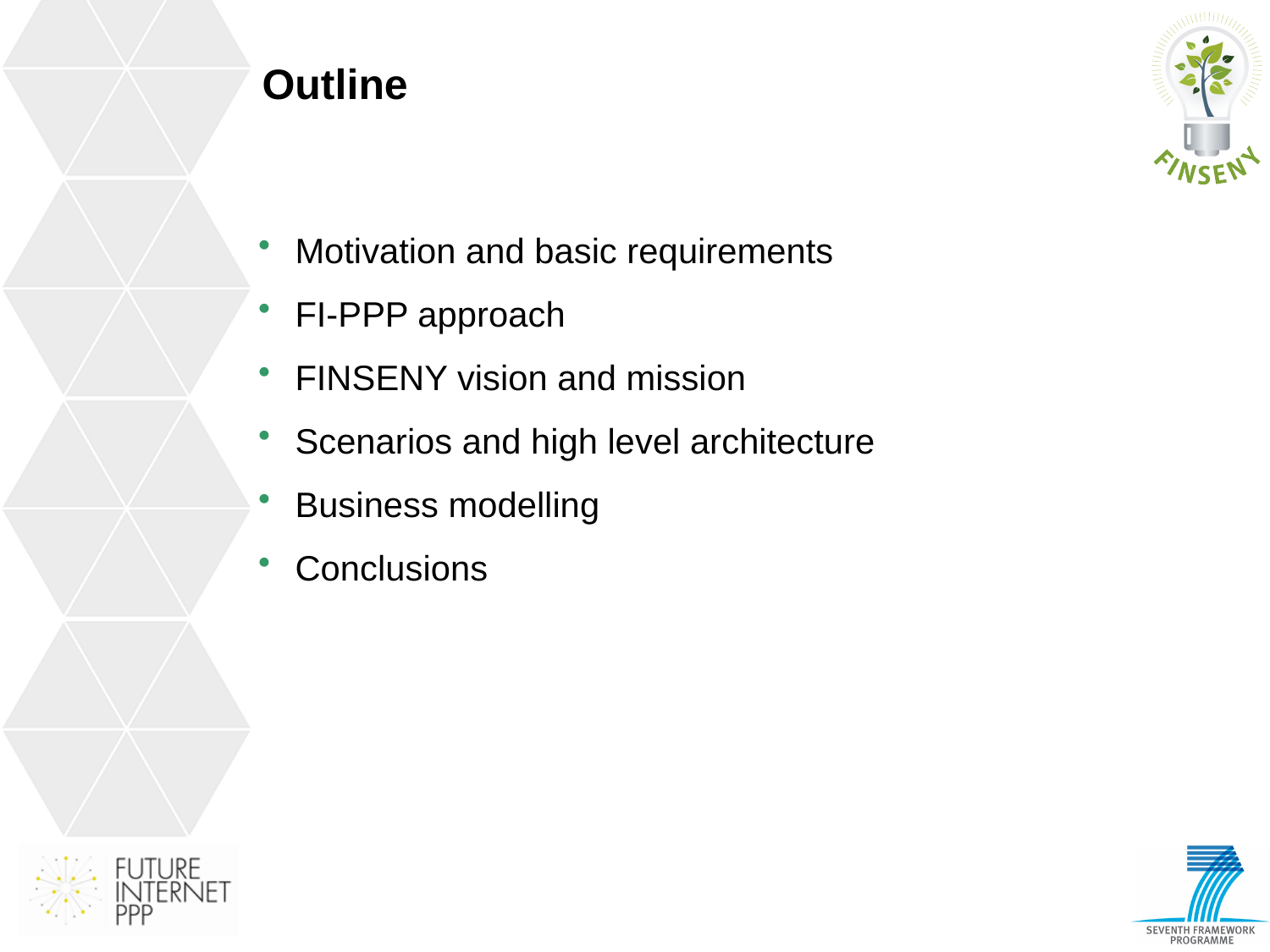

# Outline
Motivation and basic requirements
FI-PPP approach
FINSENY vision and mission
Scenarios and high level architecture
Business modelling
Conclusions